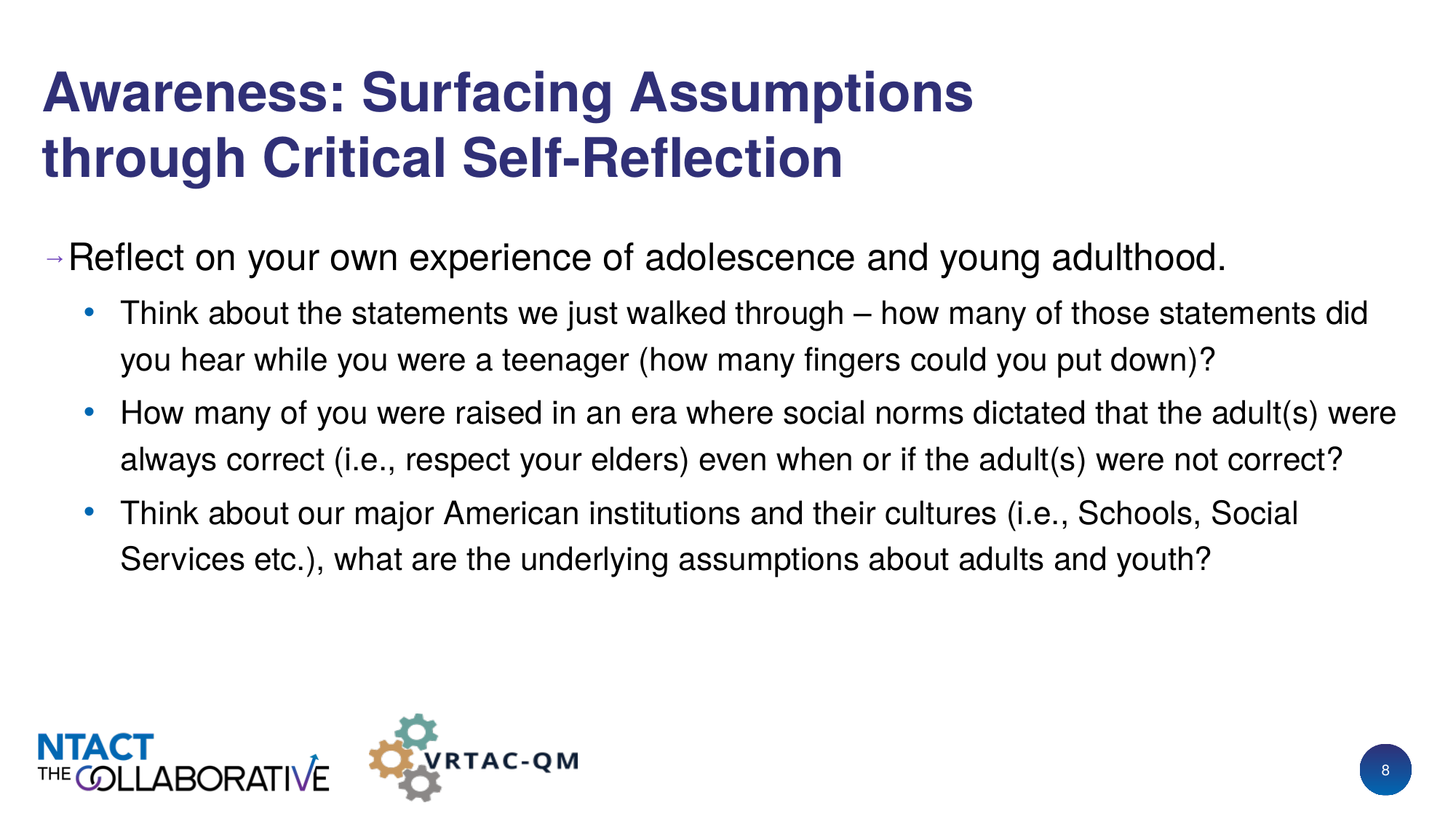

# Awareness: Surfacing Assumptions through Critical Self-Reflection
Reflect on your own experience of adolescence and young adulthood.
Think about the statements we just walked through – how many of those statements did you hear while you were a teenager (how many fingers could you put down)?
How many of you were raised in an era where social norms dictated that the adult(s) were always correct (i.e., respect your elders) even when or if the adult(s) were not correct?
Think about our major American institutions and their cultures (i.e., Schools, Social Services etc.), what are the underlying assumptions about adults and youth?